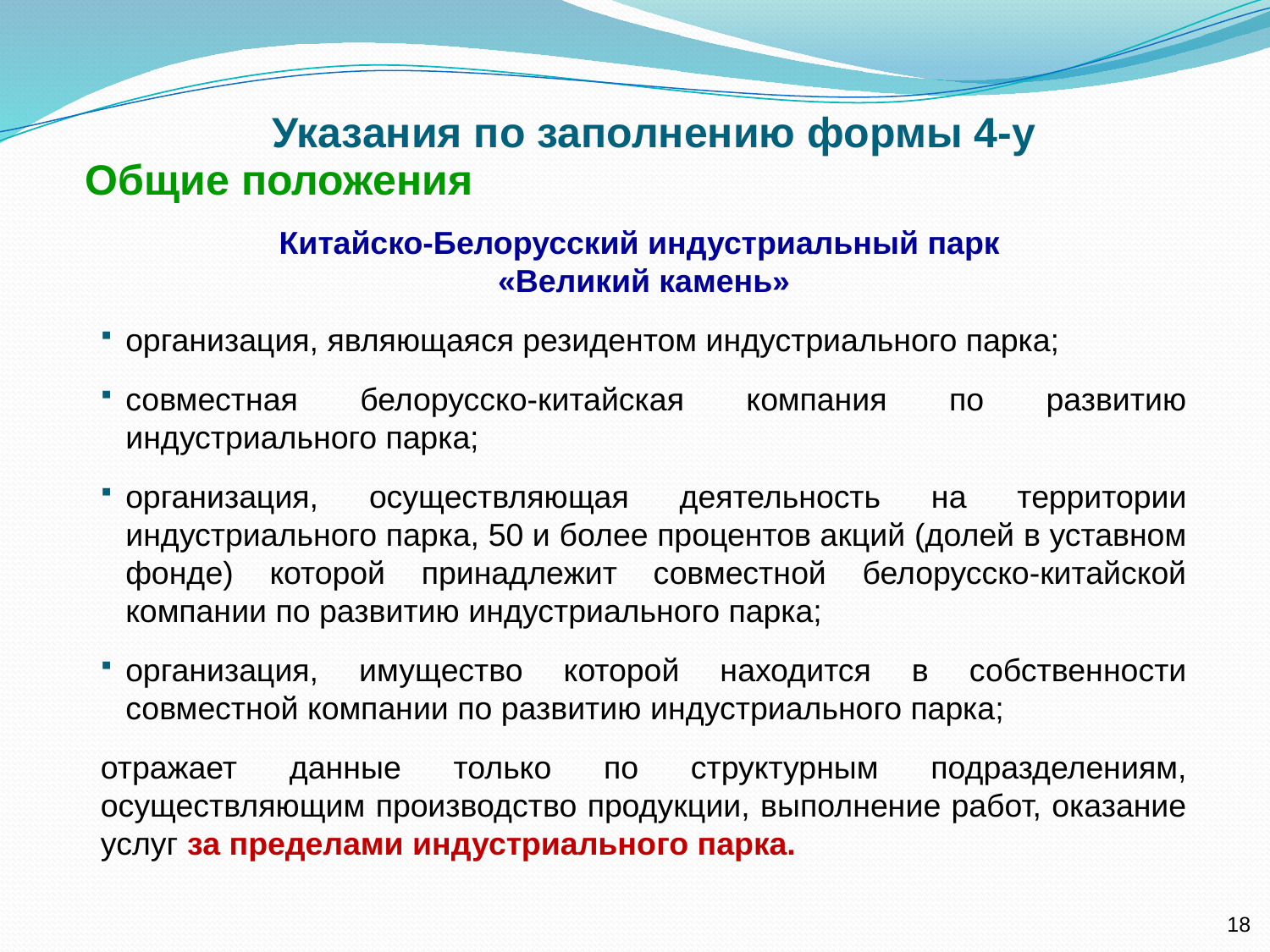

# Указания по заполнению формы 4-у
Общие положения
Китайско-Белорусский индустриальный парк
«Великий камень»
организация, являющаяся резидентом индустриального парка;
совместная белорусско-китайская компания по развитию индустриального парка;
организация, осуществляющая деятельность на территории индустриального парка, 50 и более процентов акций (долей в уставном фонде) которой принадлежит совместной белорусско-китайской компании по развитию индустриального парка;
организация, имущество которой находится в собственности совместной компании по развитию индустриального парка;
отражает данные только по структурным подразделениям, осуществляющим производство продукции, выполнение работ, оказание услуг за пределами индустриального парка.
18